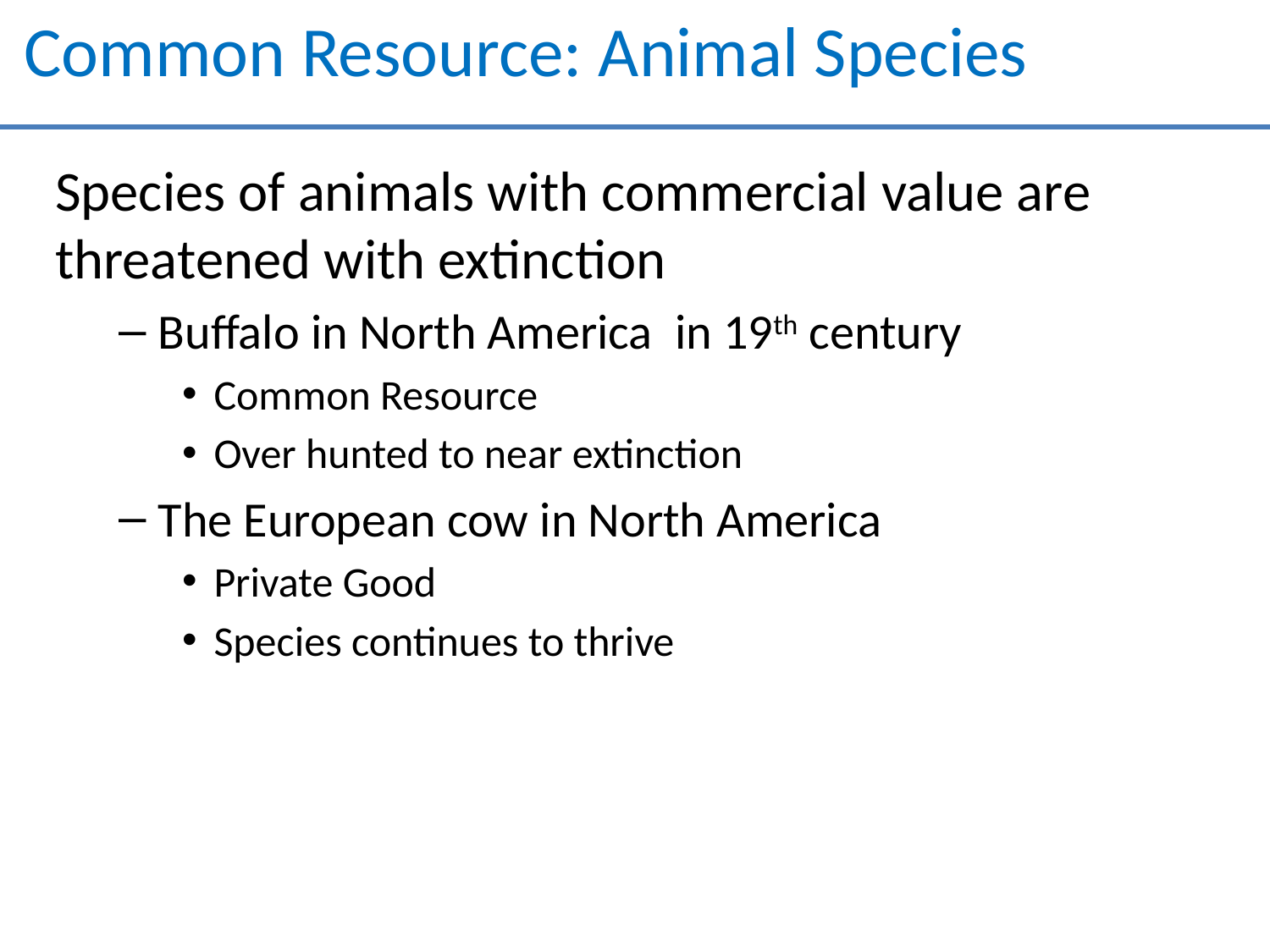

# Common Resource: Animal Species
Species of animals with commercial value are threatened with extinction
Buffalo in North America  in 19th century
Common Resource
Over hunted to near extinction
The European cow in North America
Private Good
Species continues to thrive